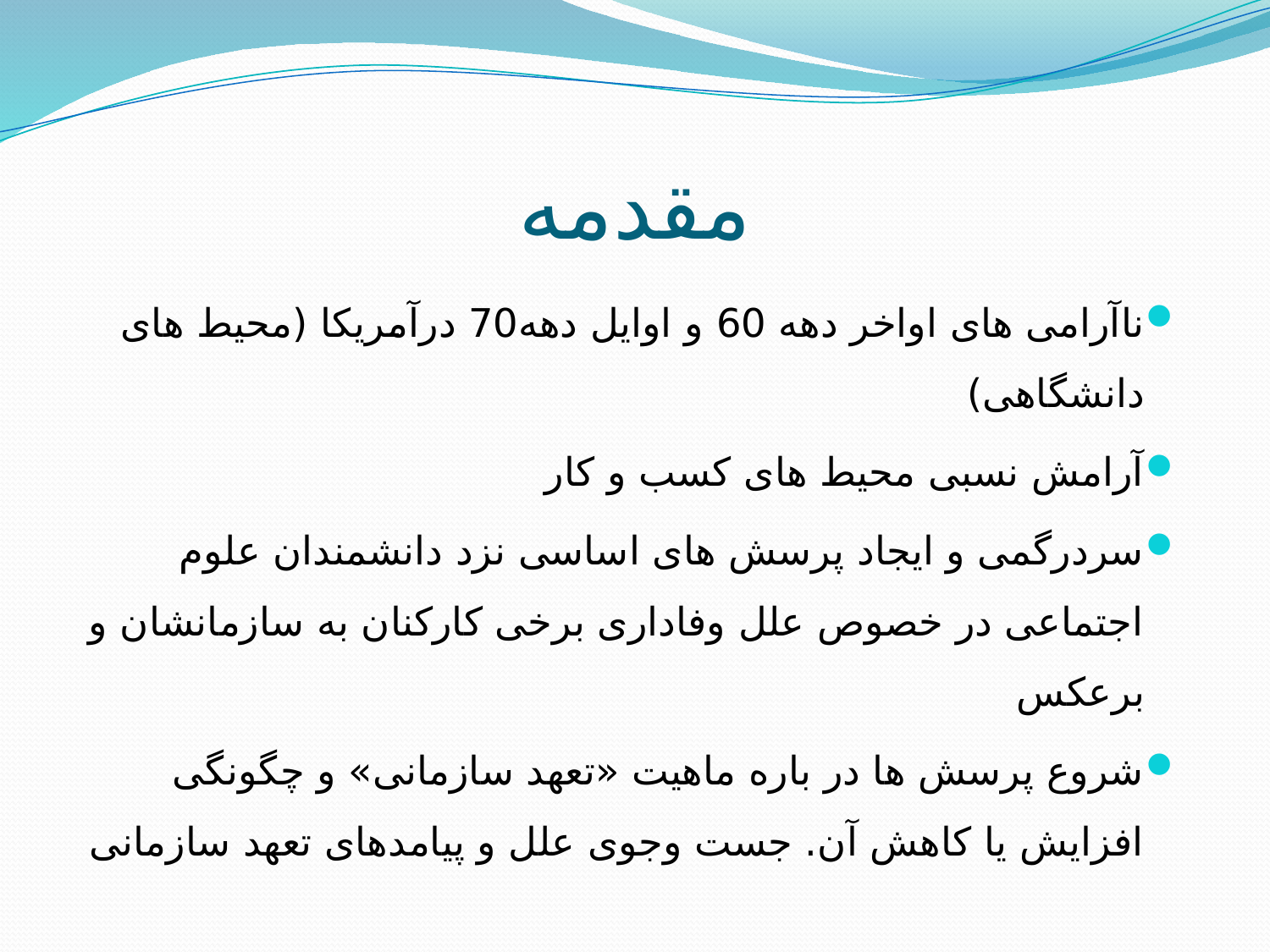

# مقدمه
ناآرامی های اواخر دهه 60 و اوایل دهه70 درآمریکا (محیط های دانشگاهی)
آرامش نسبی محیط های کسب و کار
سردرگمی و ایجاد پرسش های اساسی نزد دانشمندان علوم اجتماعی در خصوص علل وفاداری برخی کارکنان به سازمانشان و برعکس
شروع پرسش ها در باره ماهیت «تعهد سازمانی» و چگونگی افزایش یا کاهش آن. جست وجوی علل و پیامدهای تعهد سازمانی